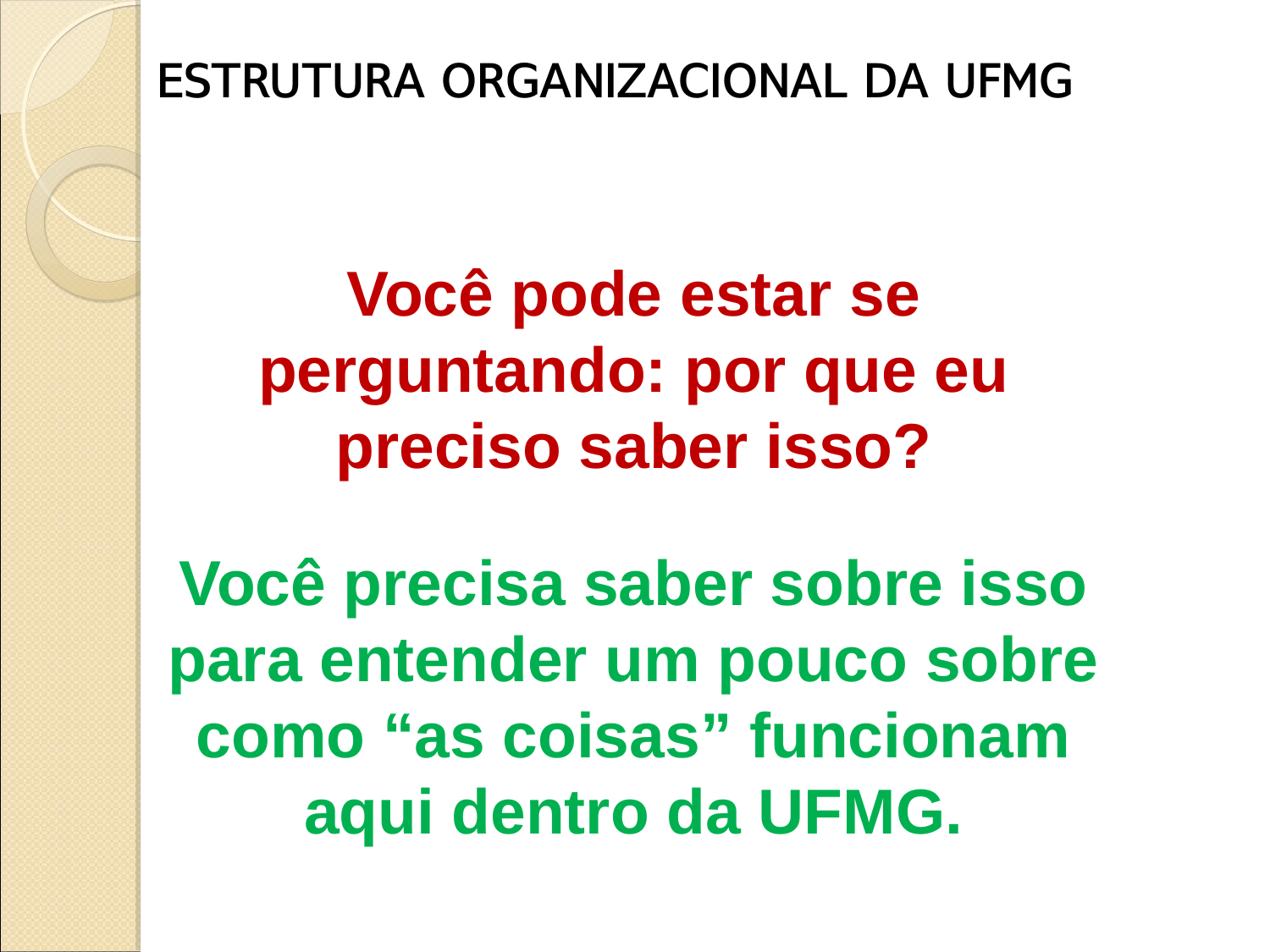

ESTRUTURA ORGANIZACIONAL DA UFMG
Você pode estar se perguntando: por que eu preciso saber isso?
Você precisa saber sobre isso para entender um pouco sobre como “as coisas” funcionam aqui dentro da UFMG.